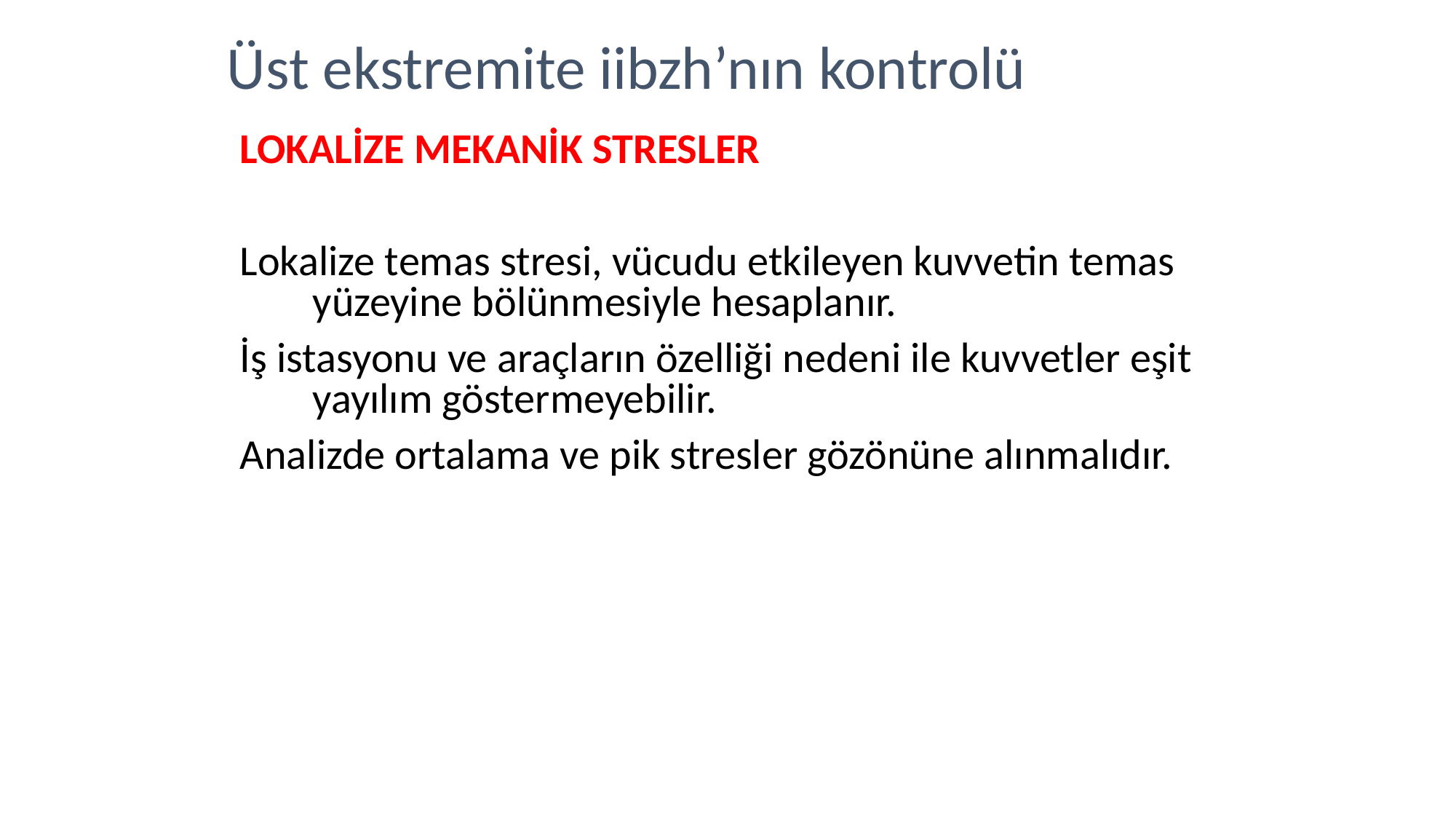

# Üst ekstremite iibzh’nın kontrolü
LOKALİZE MEKANİK STRESLER

Lokalize temas stresi, vücudu etkileyen kuvvetin temas yüzeyine bölünmesiyle hesaplanır.
İş istasyonu ve araçların özelliği nedeni ile kuvvetler eşit yayılım göstermeyebilir.
Analizde ortalama ve pik stresler gözönüne alınmalıdır.